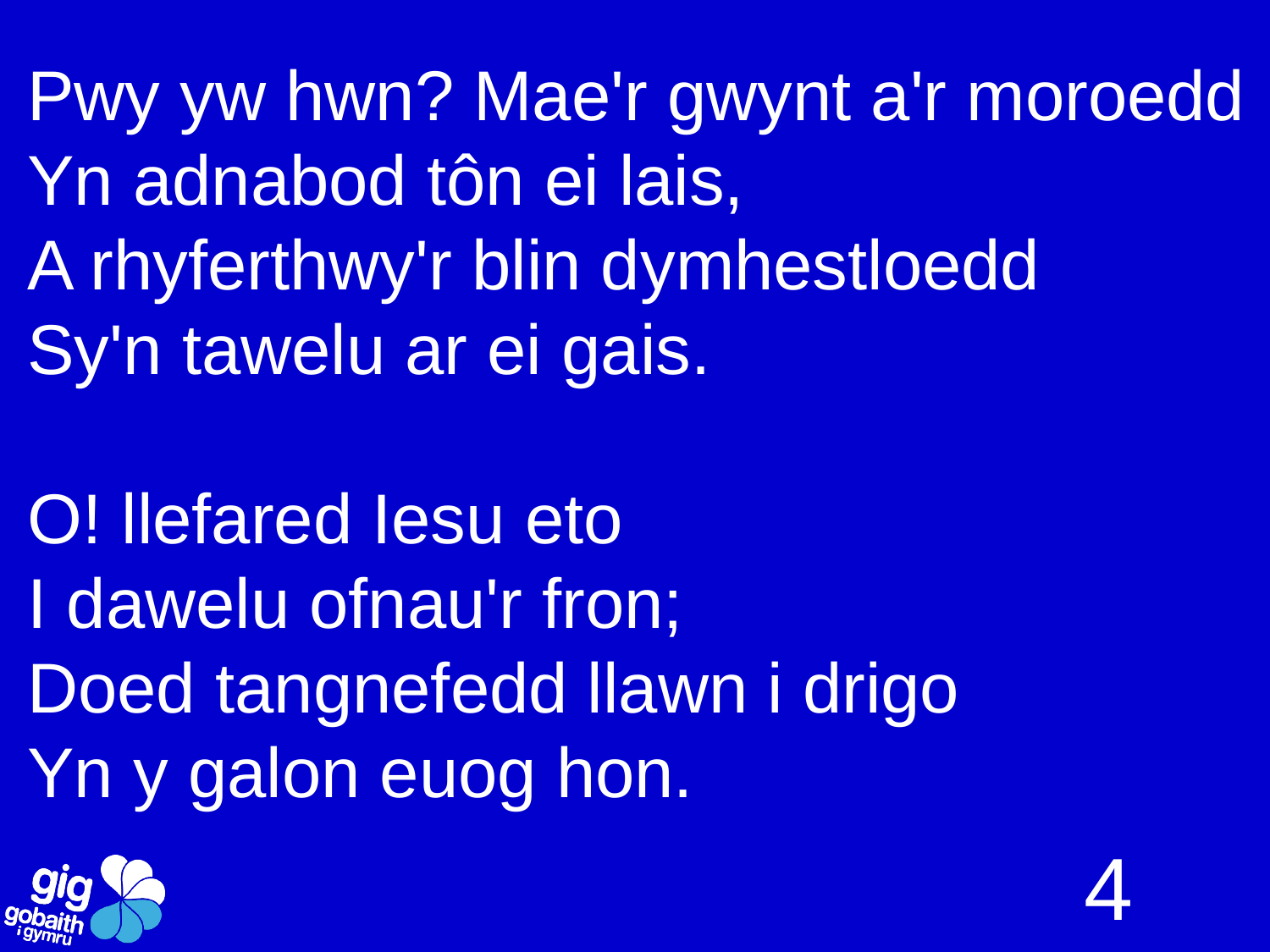

Pwy yw hwn? Mae'r gwynt a'r moroedd
Yn adnabod tôn ei lais,
A rhyferthwy'r blin dymhestloedd
Sy'n tawelu ar ei gais.

O! llefared Iesu eto
I dawelu ofnau'r fron;
Doed tangnefedd llawn i drigo
Yn y galon euog hon.
4